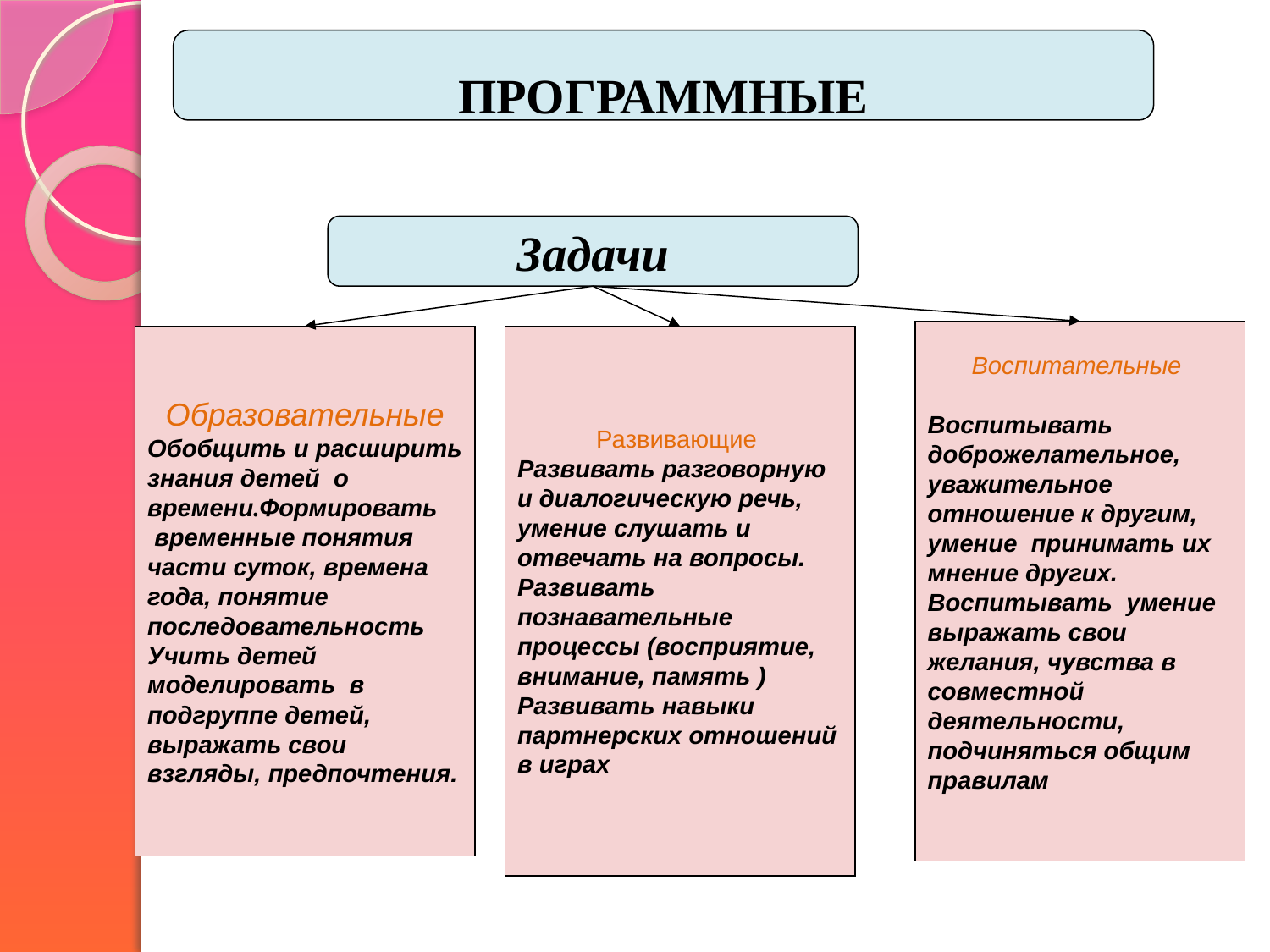

ПРОГРАММНЫЕ
Задачи
Воспитательные

Воспитывать доброжелательное, уважительное отношение к другим, умение  принимать их мнение других.
Воспитывать  умение выражать свои  желания, чувства в совместной деятельности, подчиняться общим  правилам

Образовательные
Обобщить и расширить знания детей  о времени.Формировать
 временные понятия части суток, времена года, понятие последовательность Учить детей  моделировать  в подгруппе детей, выражать свои взгляды, предпочтения.
Развивающие
Развивать разговорную и диалогическую речь,  умение слушать и отвечать на вопросы.
Развивать познавательные процессы (восприятие, внимание, память )
Развивать навыки партнерских отношений в играх